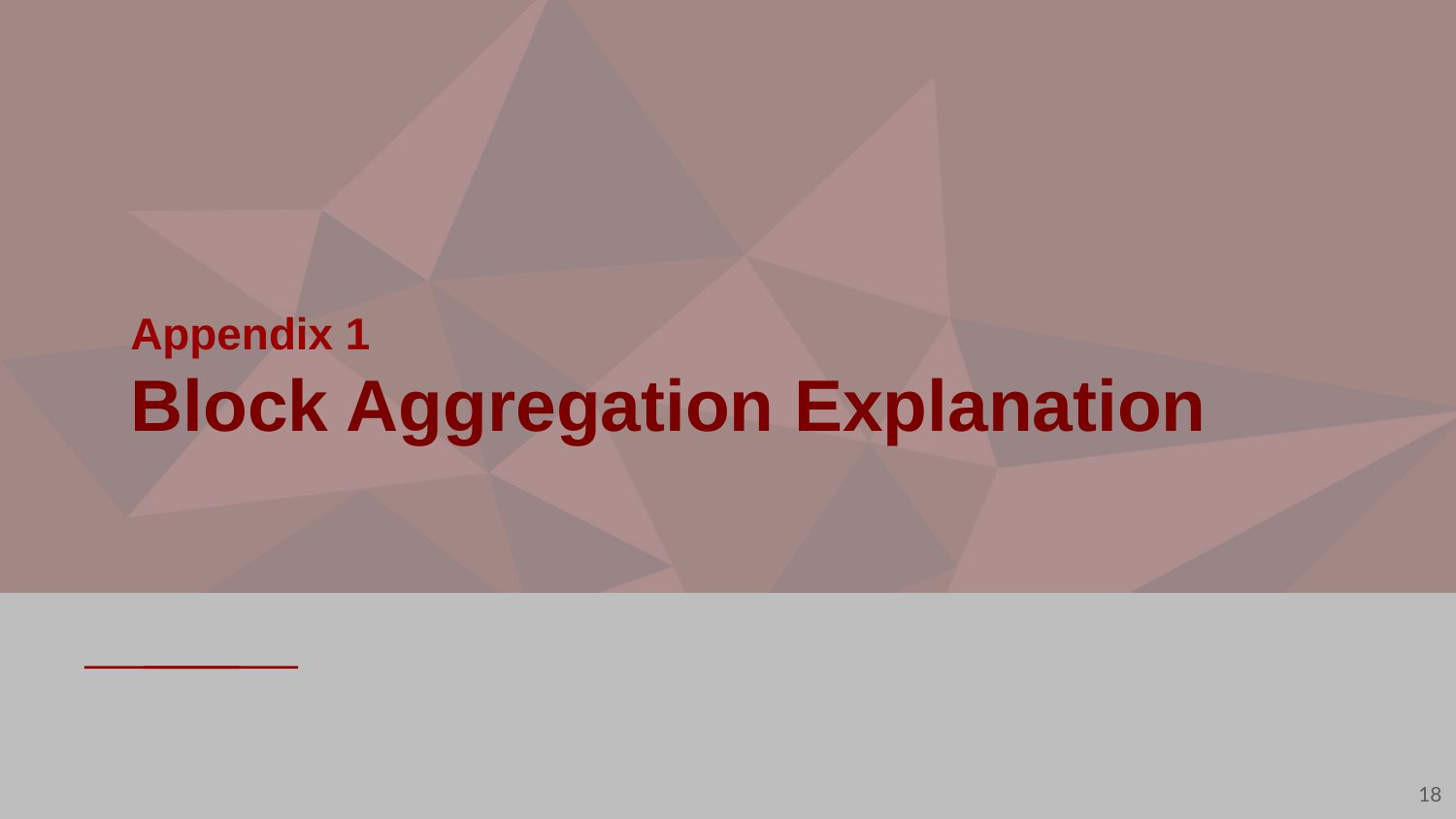

# Appendix 1
Block Aggregation Explanation
18